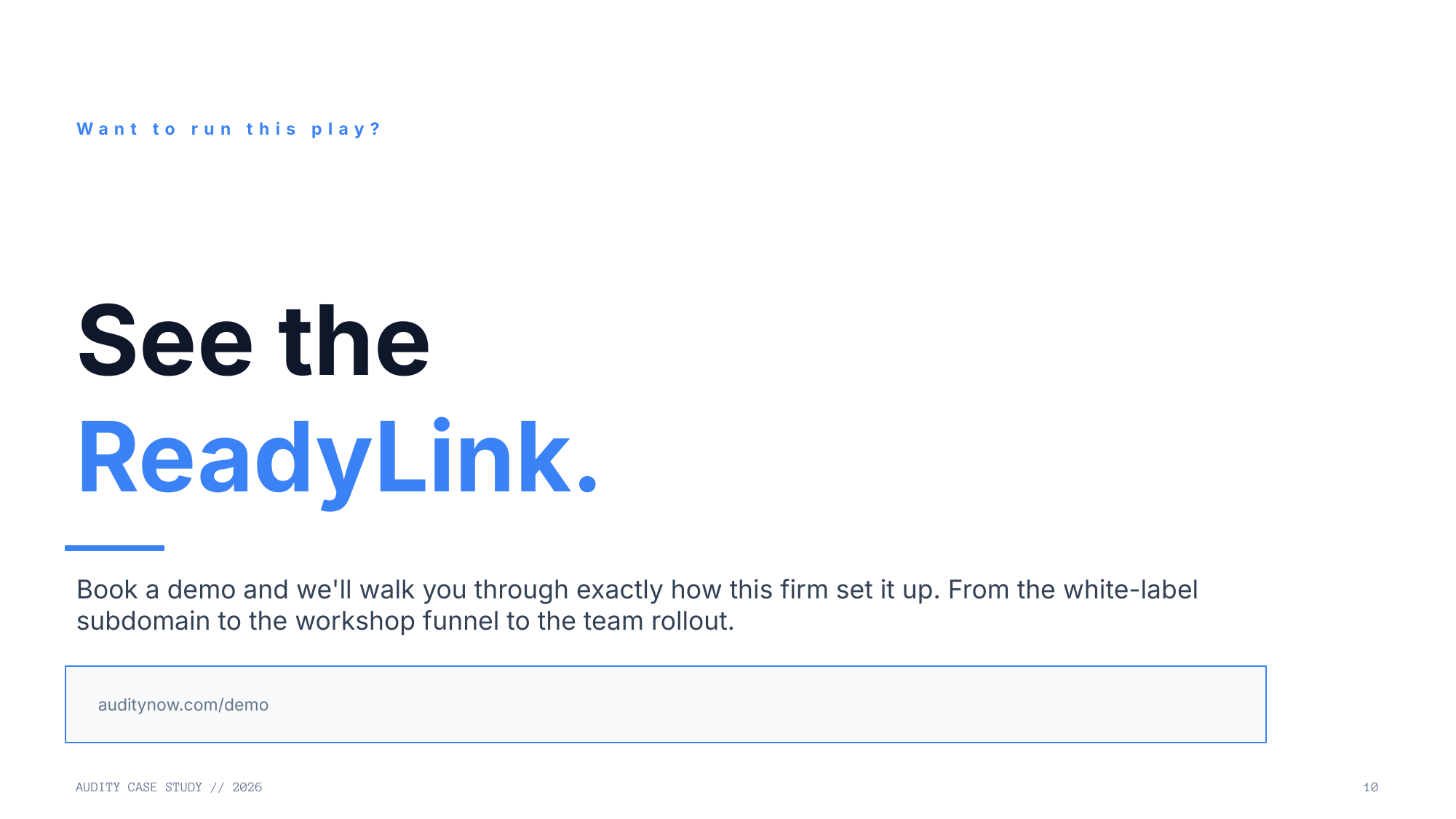

Want to run this play?
See the
ReadyLink.

Book a demo and we'll walk you through exactly how this firm set it up. From the white-label subdomain to the workshop funnel to the team rollout.

auditynow.com/demo
AUDITY CASE STUDY // 2026
10